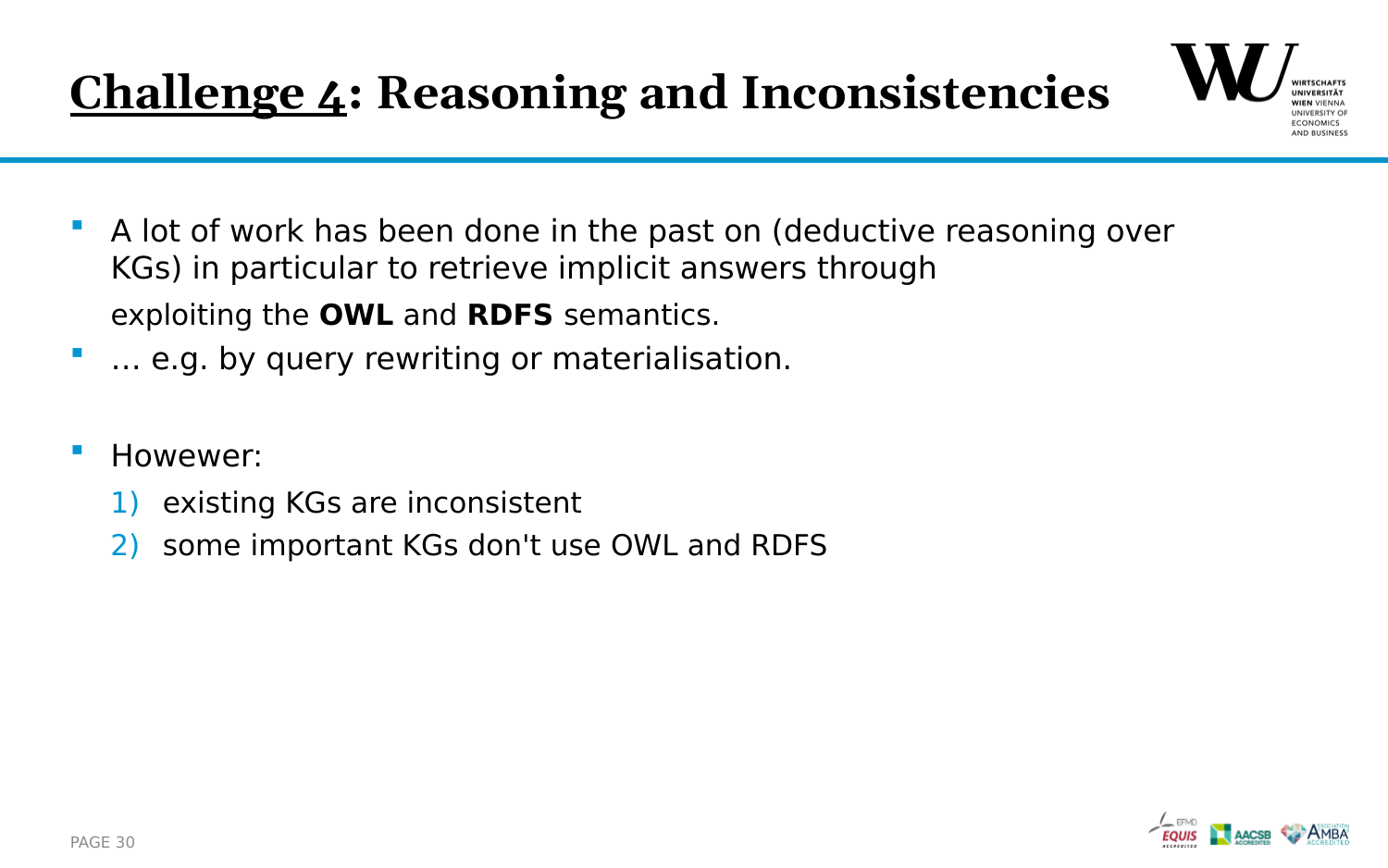

# Challenge 4: Reasoning and Inconsistencies
A lot of work has been done in the past on (deductive reasoning over KGs) in particular to retrieve implicit answers through
exploiting the OWL and RDFS semantics.
… e.g. by query rewriting or materialisation.

Howewer:
existing KGs are inconsistent
some important KGs don't use OWL and RDFS

Page 30